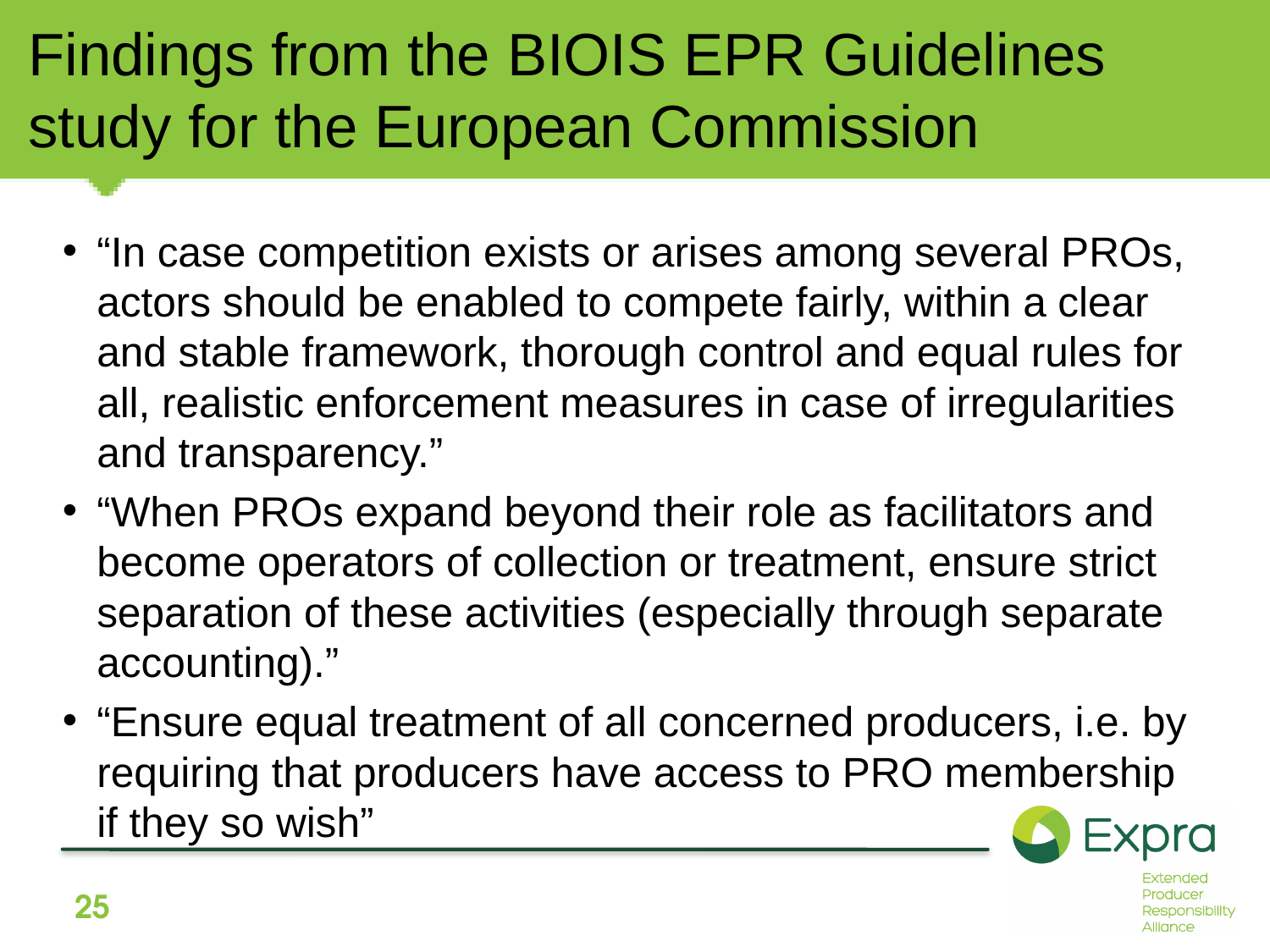

# Findings from the BIOIS EPR Guidelines study for the European Commission
“In case competition exists or arises among several PROs, actors should be enabled to compete fairly, within a clear and stable framework, thorough control and equal rules for all, realistic enforcement measures in case of irregularities and transparency.”
“When PROs expand beyond their role as facilitators and become operators of collection or treatment, ensure strict separation of these activities (especially through separate accounting).”
“Ensure equal treatment of all concerned producers, i.e. by requiring that producers have access to PRO membership if they so wish”